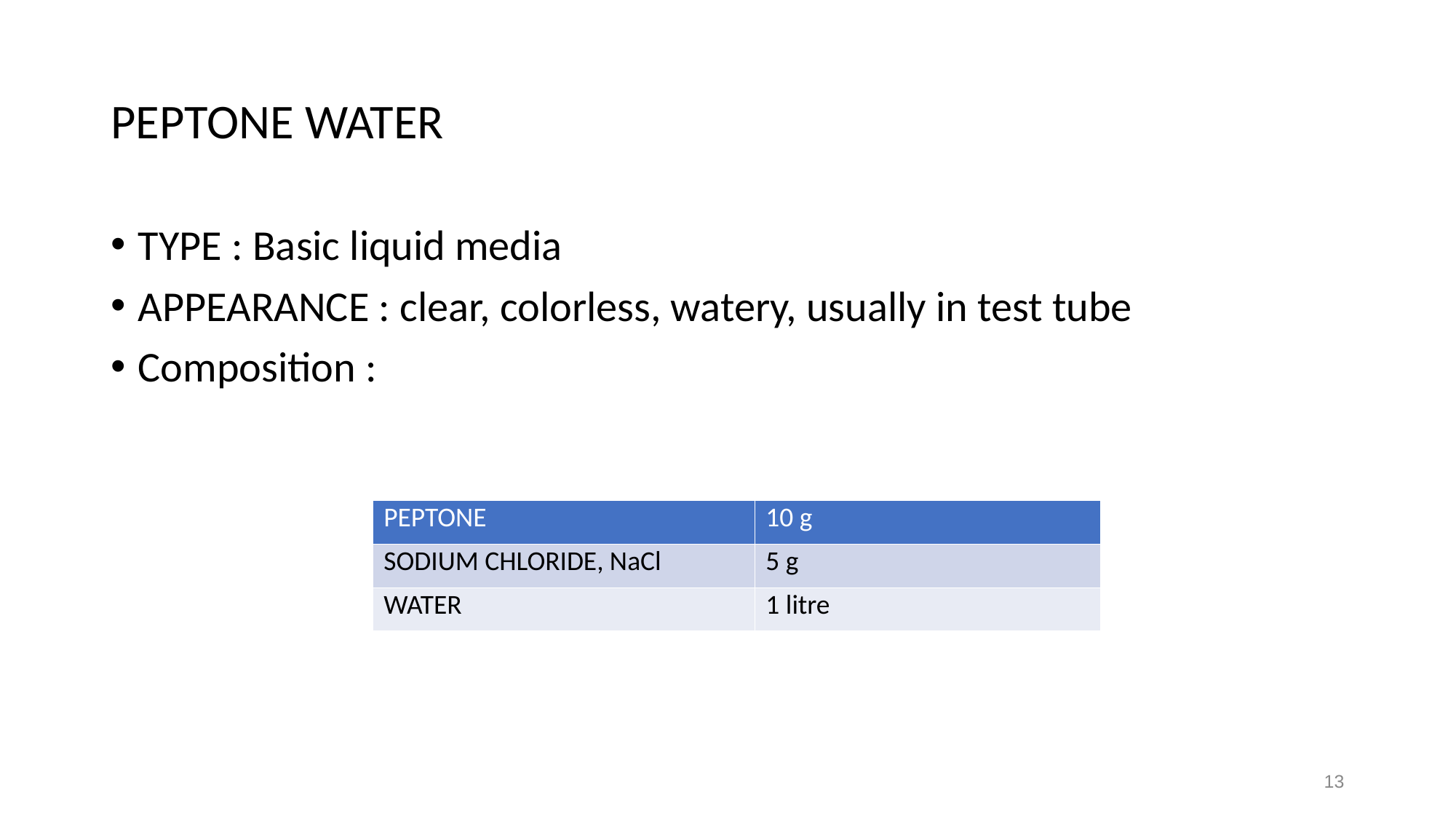

# PEPTONE WATER
TYPE : Basic liquid media
APPEARANCE : clear, colorless, watery, usually in test tube
Composition :
| PEPTONE | 10 g |
| --- | --- |
| SODIUM CHLORIDE, NaCl | 5 g |
| WATER | 1 litre |
13